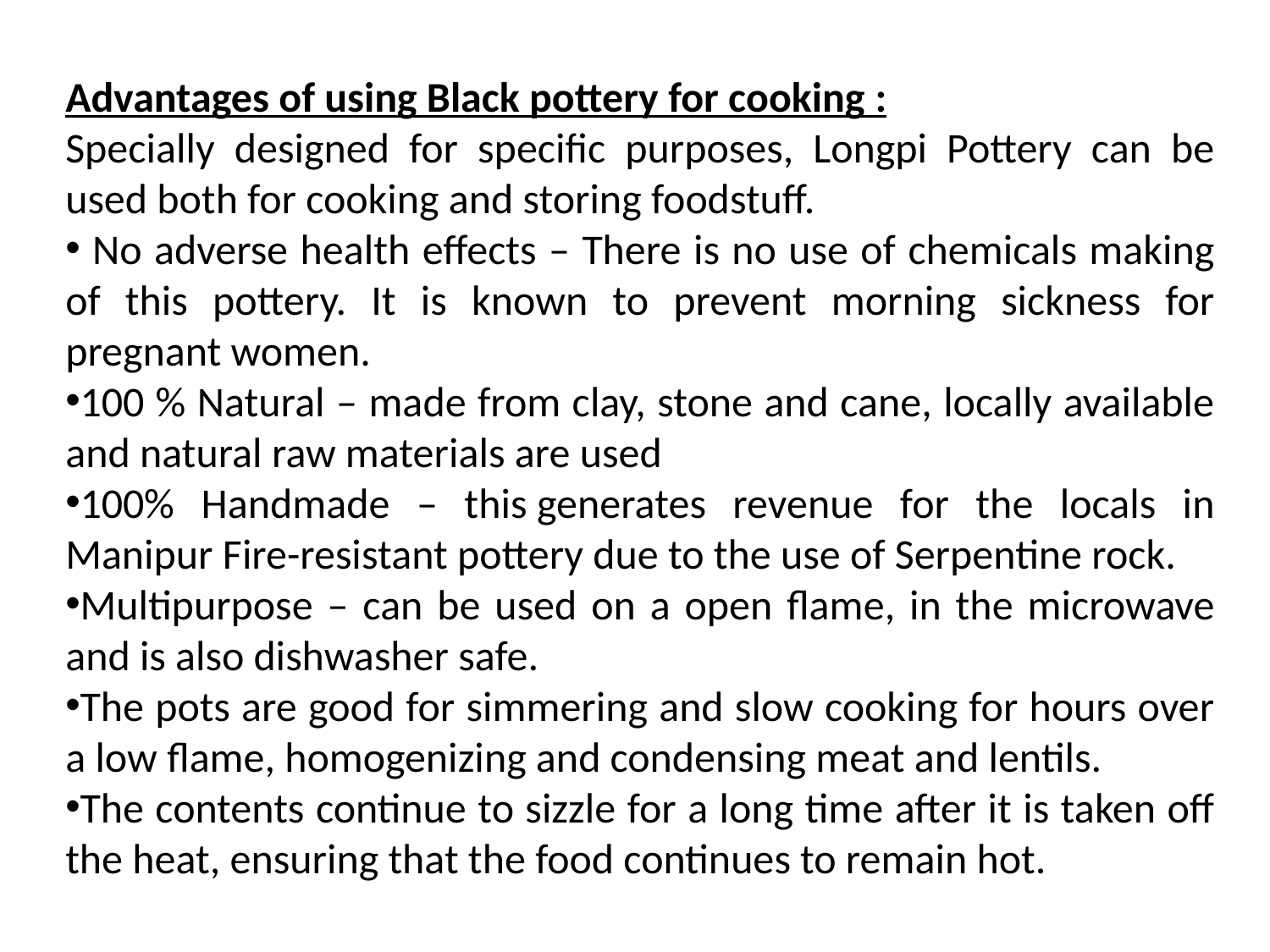

Advantages of using Black pottery for cooking :
Specially designed for specific purposes, Longpi Pottery can be used both for cooking and storing foodstuff.
 No adverse health effects – There is no use of chemicals making of this pottery. It is known to prevent morning sickness for pregnant women.
100 % Natural – made from clay, stone and cane, locally available and natural raw materials are used
100% Handmade – this generates revenue for the locals in Manipur Fire-resistant pottery due to the use of Serpentine rock.
Multipurpose – can be used on a open flame, in the microwave and is also dishwasher safe.
The pots are good for simmering and slow cooking for hours over a low flame, homogenizing and condensing meat and lentils.
The contents continue to sizzle for a long time after it is taken off the heat, ensuring that the food continues to remain hot.